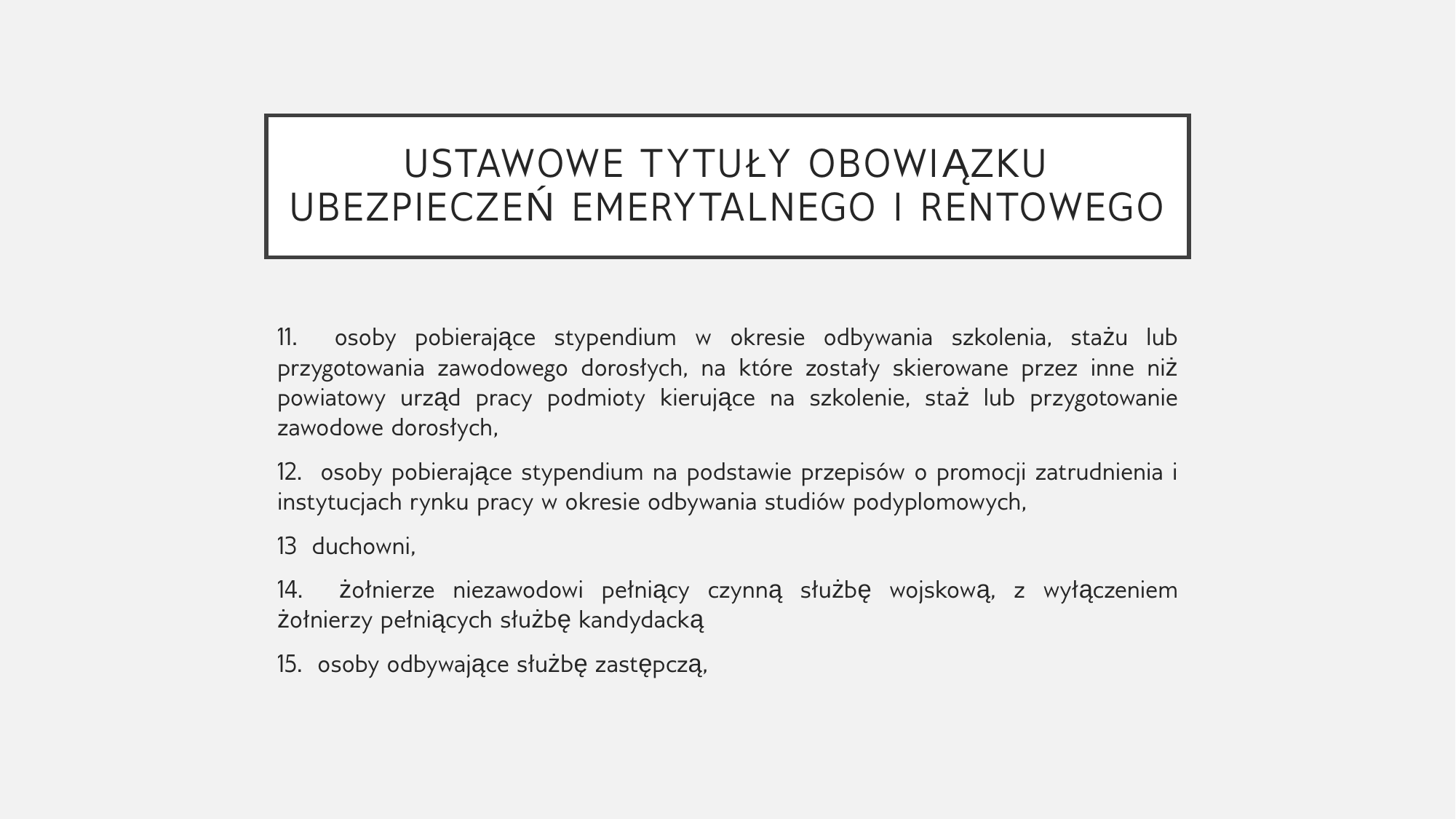

# Ustawowe tytuły obowiązku ubezpieczeń emerytalnego i rentowego
11.  osoby pobierające stypendium w okresie odbywania szkolenia, stażu lub przygotowania zawodowego dorosłych, na które zostały skierowane przez inne niż powiatowy urząd pracy podmioty kierujące na szkolenie, staż lub przygotowanie zawodowe dorosłych,
12.  osoby pobierające stypendium na podstawie przepisów o promocji zatrudnienia i instytucjach rynku pracy w okresie odbywania studiów podyplomowych,
13  duchowni,
14.  żołnierze niezawodowi pełniący czynną służbę wojskową, z wyłączeniem żołnierzy pełniących służbę kandydacką
15.  osoby odbywające służbę zastępczą,